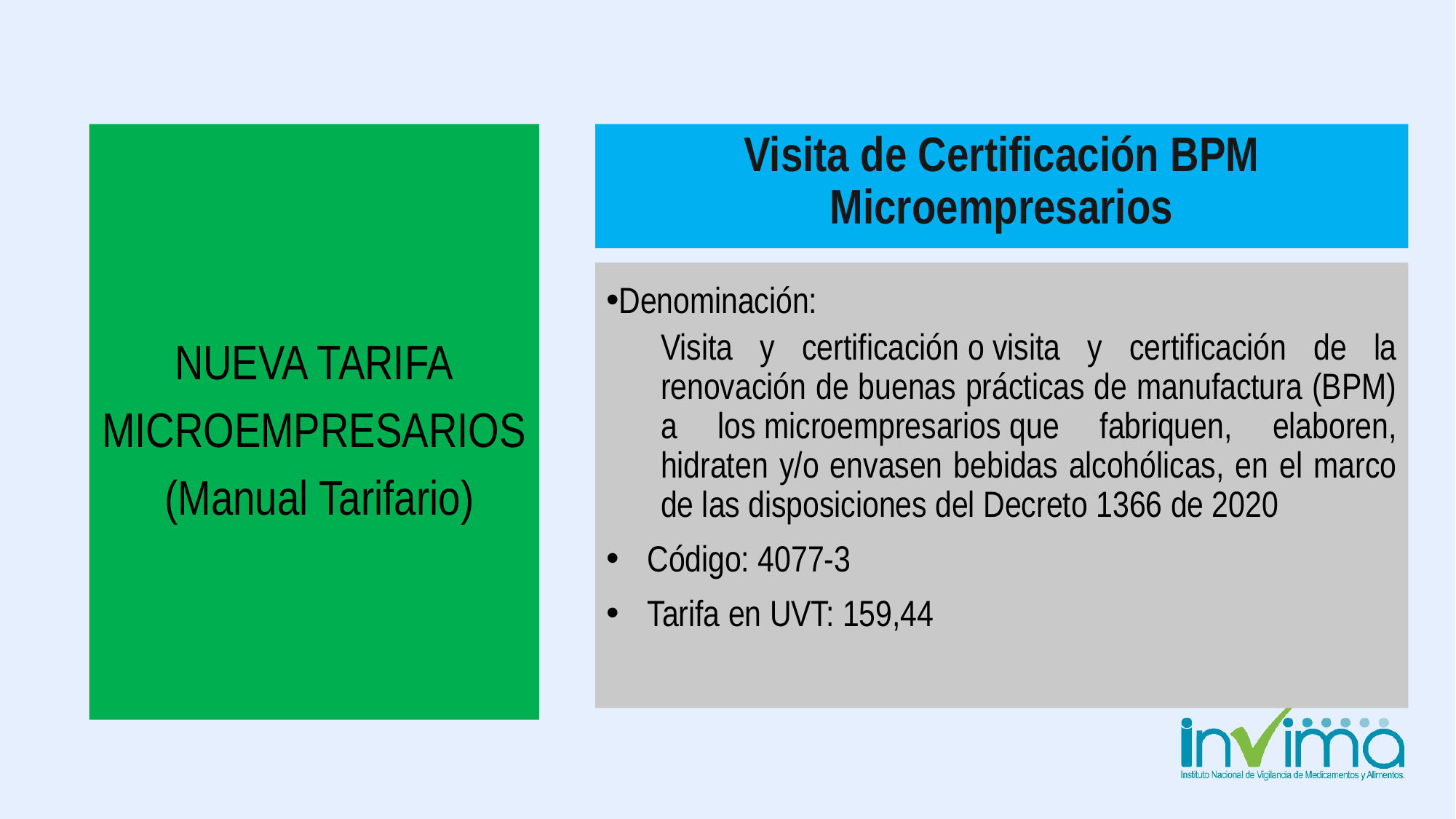

NUEVA TARIFA
MICROEMPRESARIOS
 (Manual Tarifario)
# Visita de Certificación BPM Microempresarios
Denominación:
Visita y certificación o visita y certificación de la renovación de buenas prácticas de manufactura (BPM) a los microempresarios que fabriquen, elaboren, hidraten y/o envasen bebidas alcohólicas, en el marco de las disposiciones del Decreto 1366 de 2020
Código: 4077-3
Tarifa en UVT: 159,44